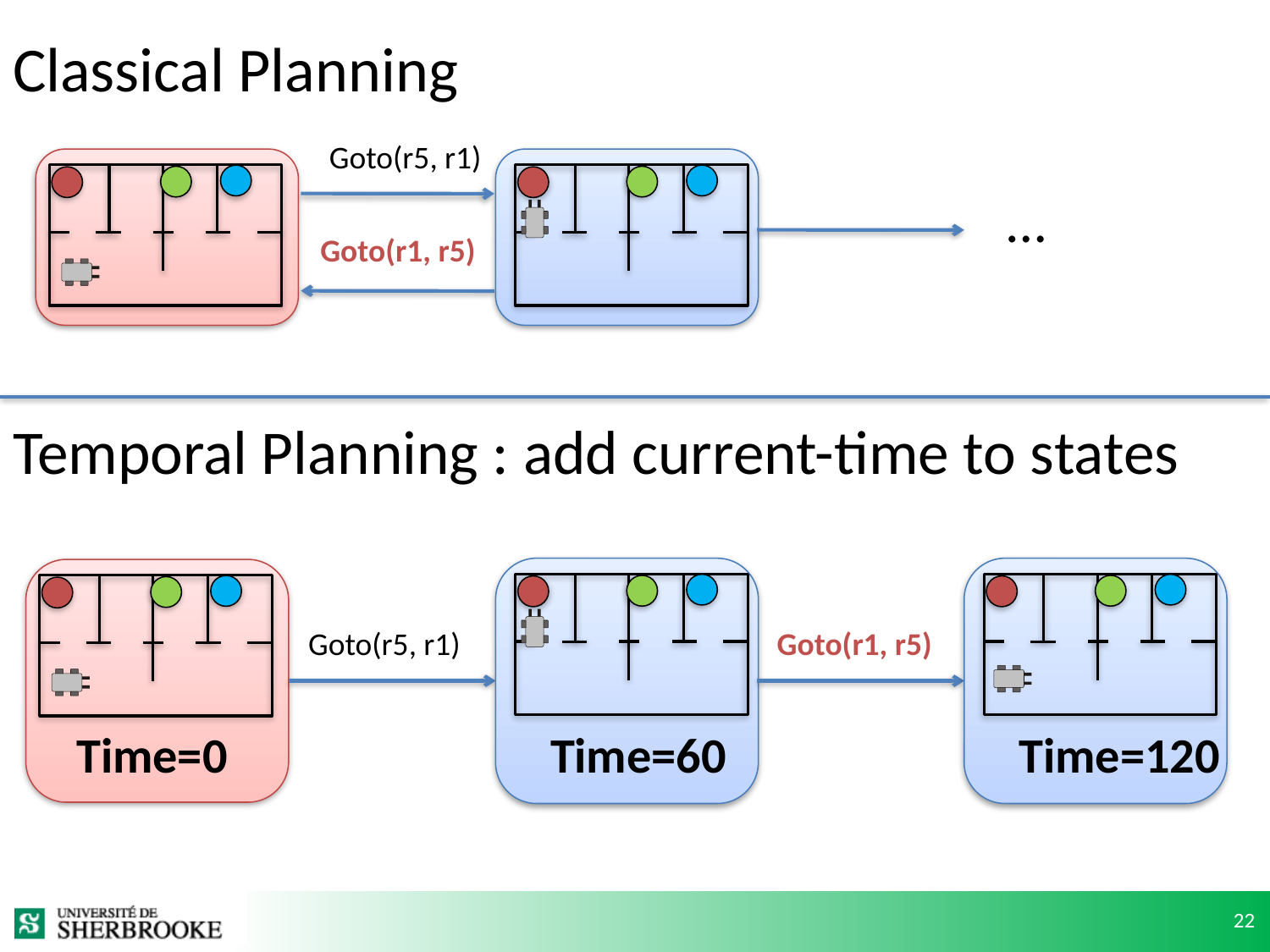

# Classical Planning
Goto(r5, r1)

…

Goto(r1, r5)

Temporal Planning : add current-time to states

Goto(r5, r1)
Goto(r1, r5)

Time=0
Time=60
Time=120
22